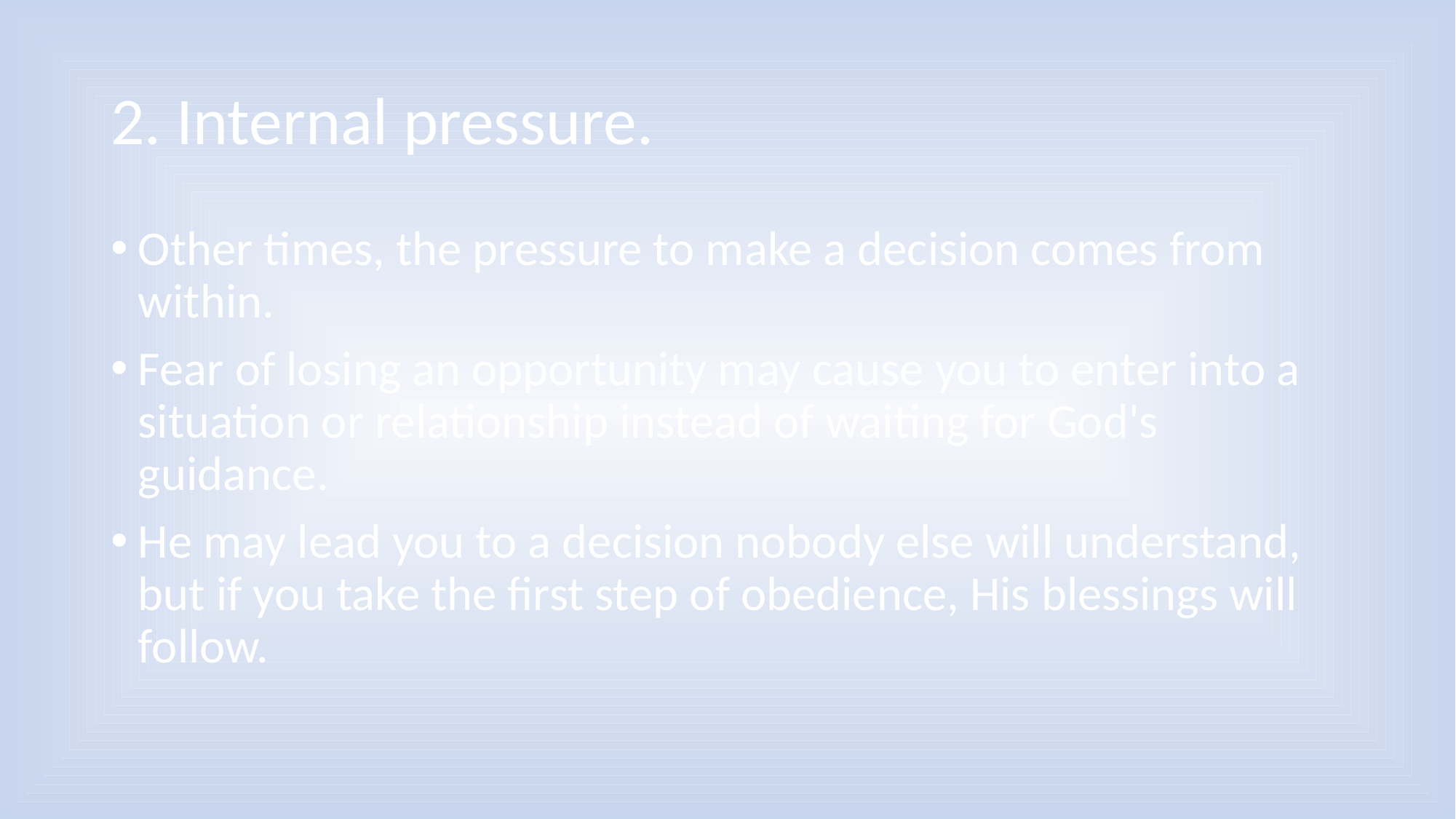

# 2. Internal pressure.
Other times, the pressure to make a decision comes from within.
Fear of losing an opportunity may cause you to enter into a situation or relationship instead of waiting for God's guidance.
He may lead you to a decision nobody else will understand, but if you take the first step of obedience, His blessings will follow.